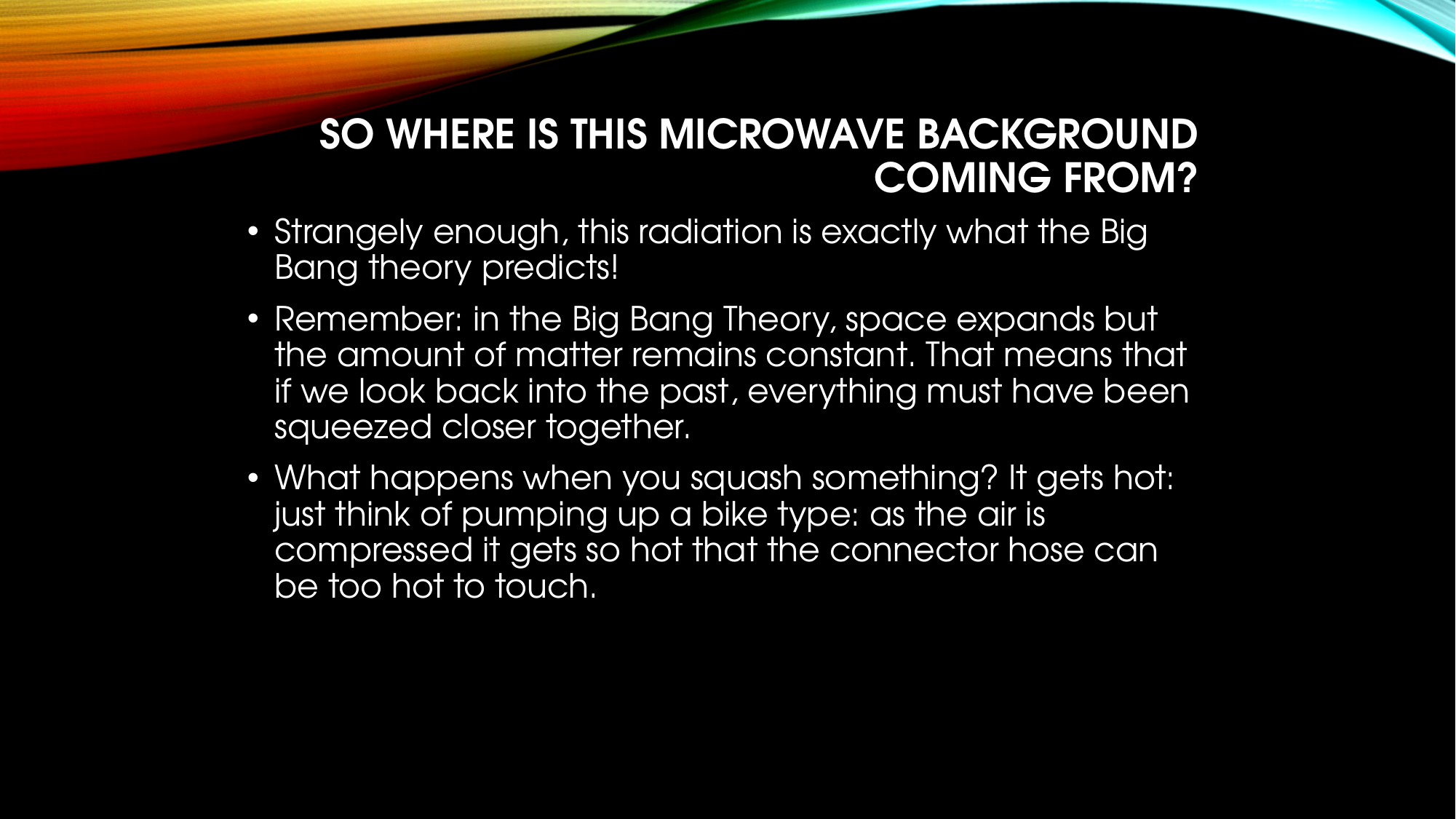

# So where is this microwave background coming from?
Strangely enough, this radiation is exactly what the Big Bang theory predicts!
Remember: in the Big Bang Theory, space expands but the amount of matter remains constant. That means that if we look back into the past, everything must have been squeezed closer together.
What happens when you squash something? It gets hot: just think of pumping up a bike type: as the air is compressed it gets so hot that the connector hose can be too hot to touch.